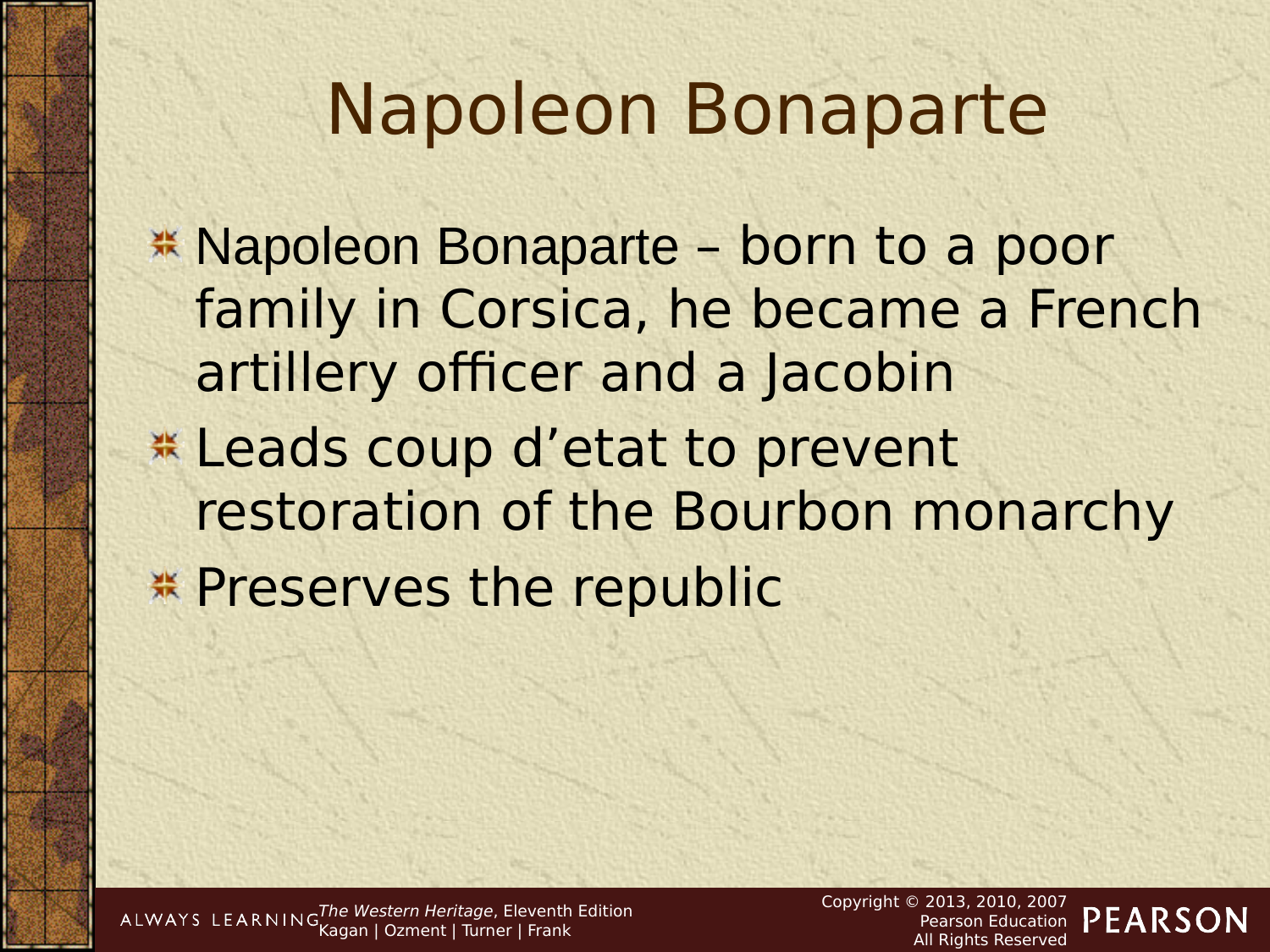

Napoleon Bonaparte
Napoleon Bonaparte – born to a poor family in Corsica, he became a French artillery officer and a Jacobin
Leads coup d’etat to prevent restoration of the Bourbon monarchy
Preserves the republic